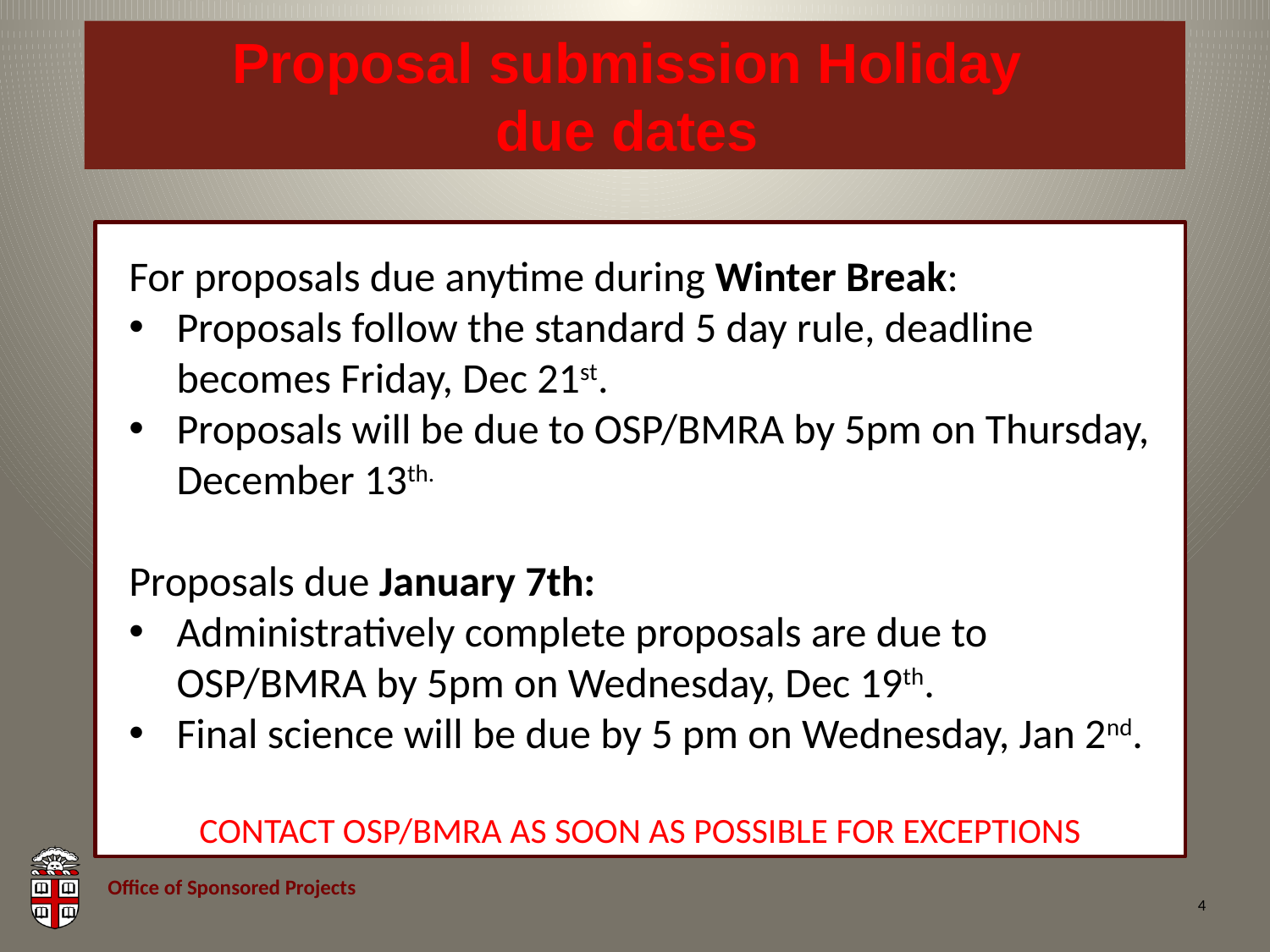

# Proposal submission Holiday due dates
For proposals due anytime during Winter Break:
Proposals follow the standard 5 day rule, deadline becomes Friday, Dec 21st.
Proposals will be due to OSP/BMRA by 5pm on Thursday, December 13th.

Proposals due January 7th:
Administratively complete proposals are due to OSP/BMRA by 5pm on Wednesday, Dec 19th.
Final science will be due by 5 pm on Wednesday, Jan 2nd.

CONTACT OSP/BMRA AS SOON AS POSSIBLE FOR EXCEPTIONS

4